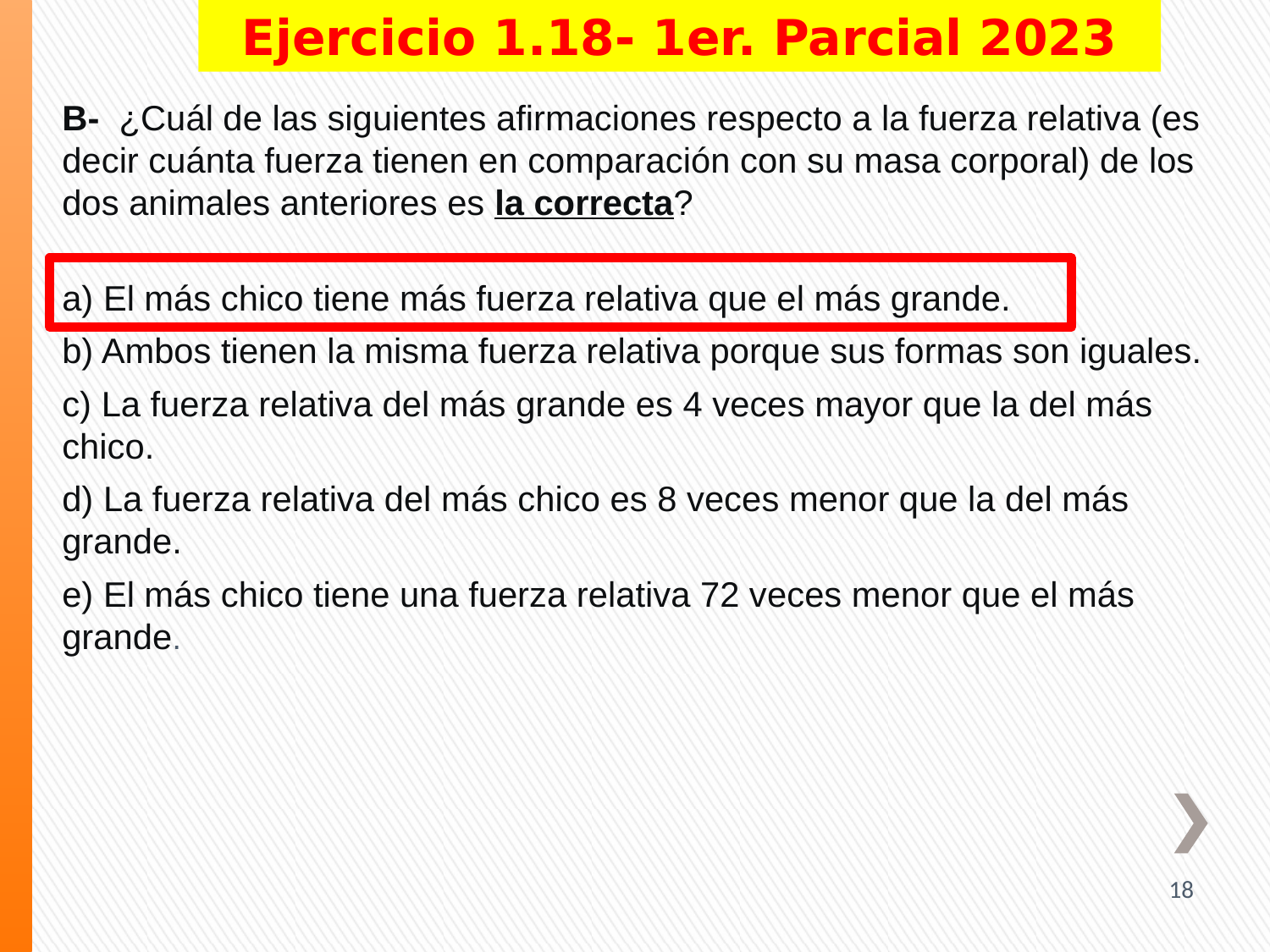

Ejercicio 1.18- 1er. Parcial 2023

B-  ¿Cuál de las siguientes afirmaciones respecto a la fuerza relativa (es decir cuánta fuerza tienen en comparación con su masa corporal) de los dos animales anteriores es la correcta?

a) El más chico tiene más fuerza relativa que el más grande.
b) Ambos tienen la misma fuerza relativa porque sus formas son iguales.
c) La fuerza relativa del más grande es 4 veces mayor que la del más chico.
d) La fuerza relativa del más chico es 8 veces menor que la del más grande.
e) El más chico tiene una fuerza relativa 72 veces menor que el más grande.

18